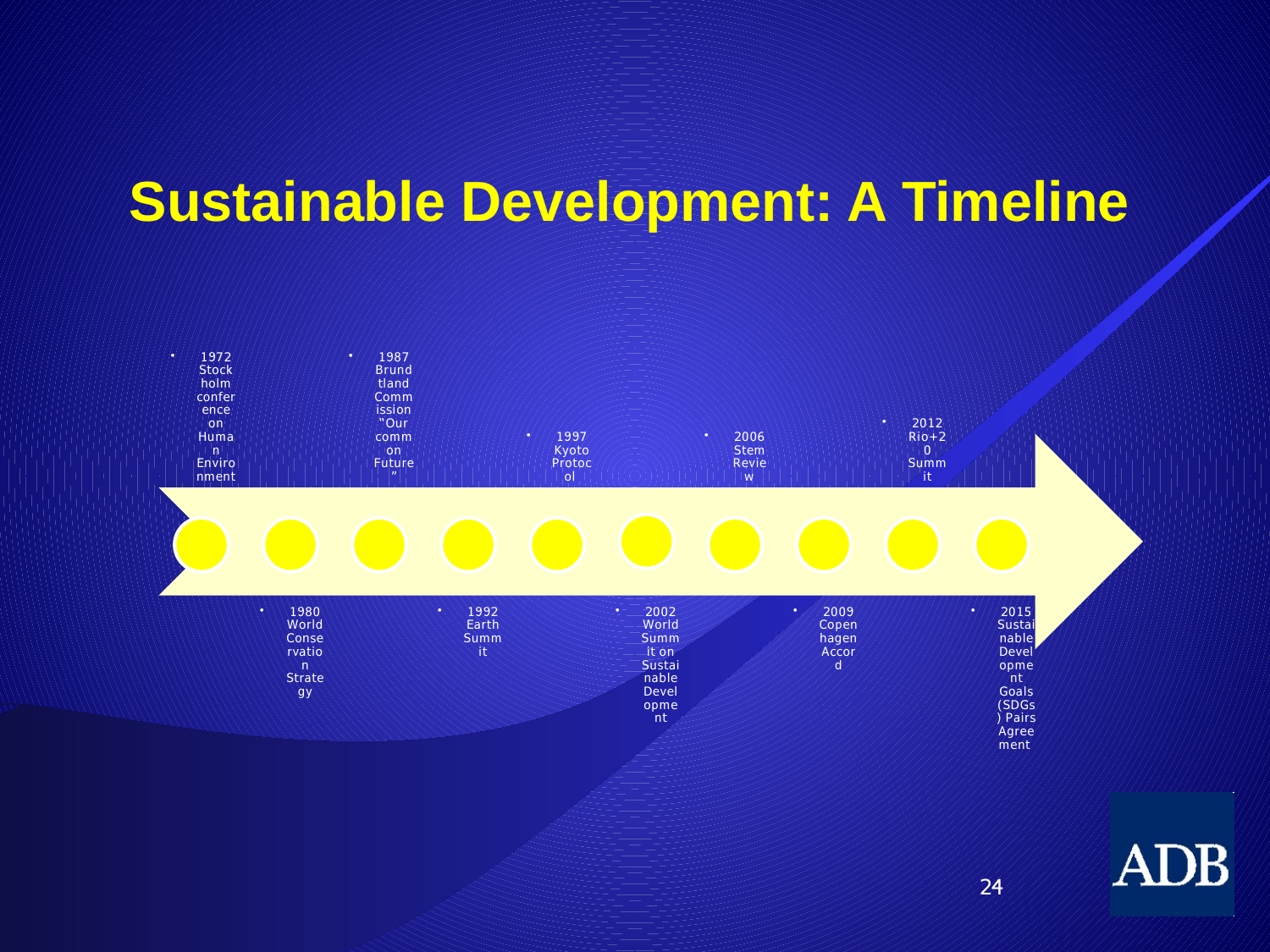

Sustainable Development: A Timeline
1972 Stockholm conference on Human Environment
1980 World Conservation Strategy
1987 Brundtland Commission “Our common Future”
1992 Earth Summit
1997 Kyoto Protocol
2002 World Summit on Sustainable Development
2006 Stem Review
2009 Copenhagen Accord
2012 Rio+20 Summit
2015 Sustainable Development Goals (SDGs) Pairs Agreement
24